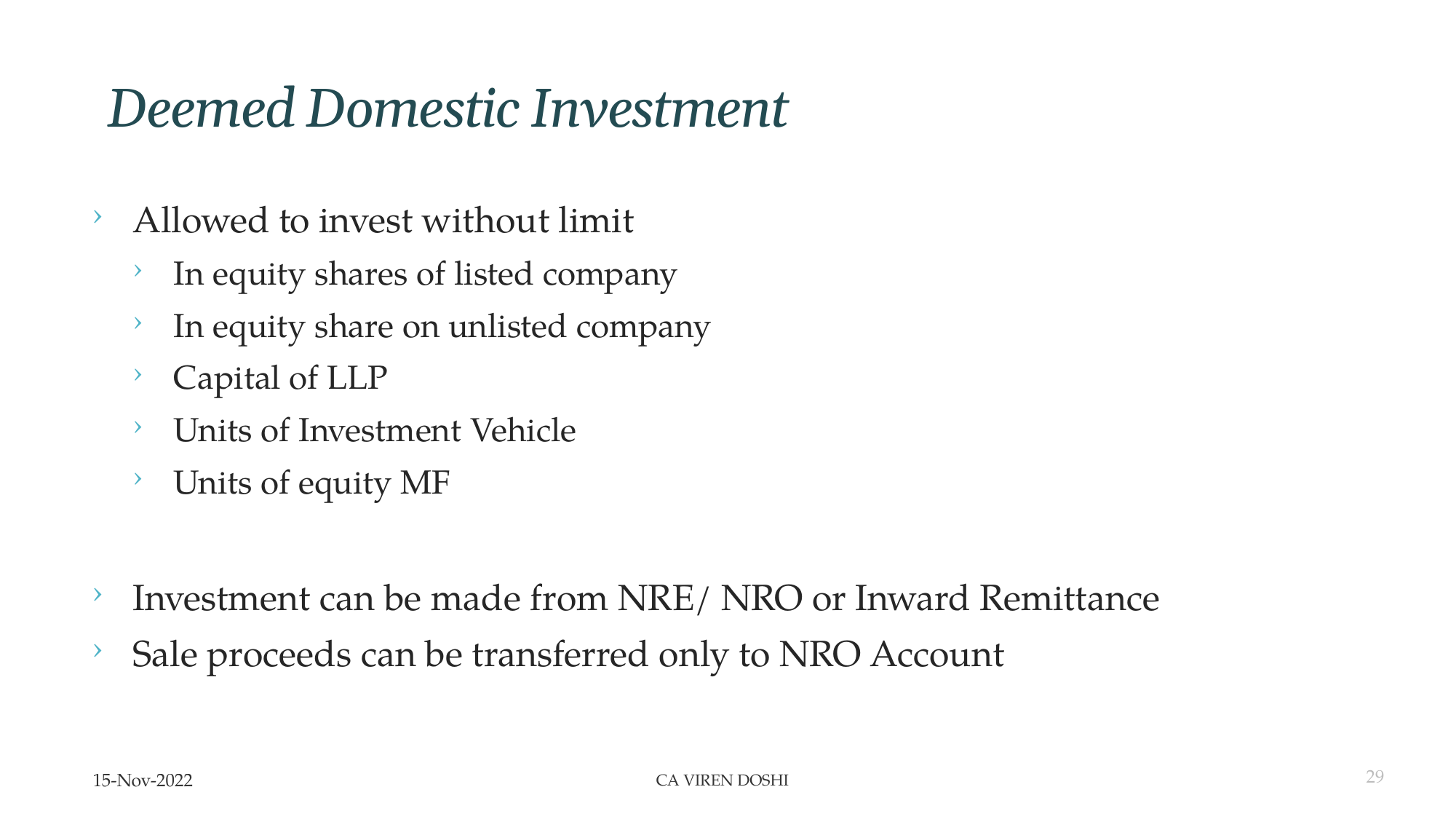

Deemed Domestic Investment
Allowed to invest without limit
In equity shares of listed company
In equity share on unlisted company
Capital of LLP
Units of Investment Vehicle
Units of equity MF

Investment can be made from NRE/ NRO or Inward Remittance
Sale proceeds can be transferred only to NRO Account

15-Nov-2022
CA Viren Doshi
29